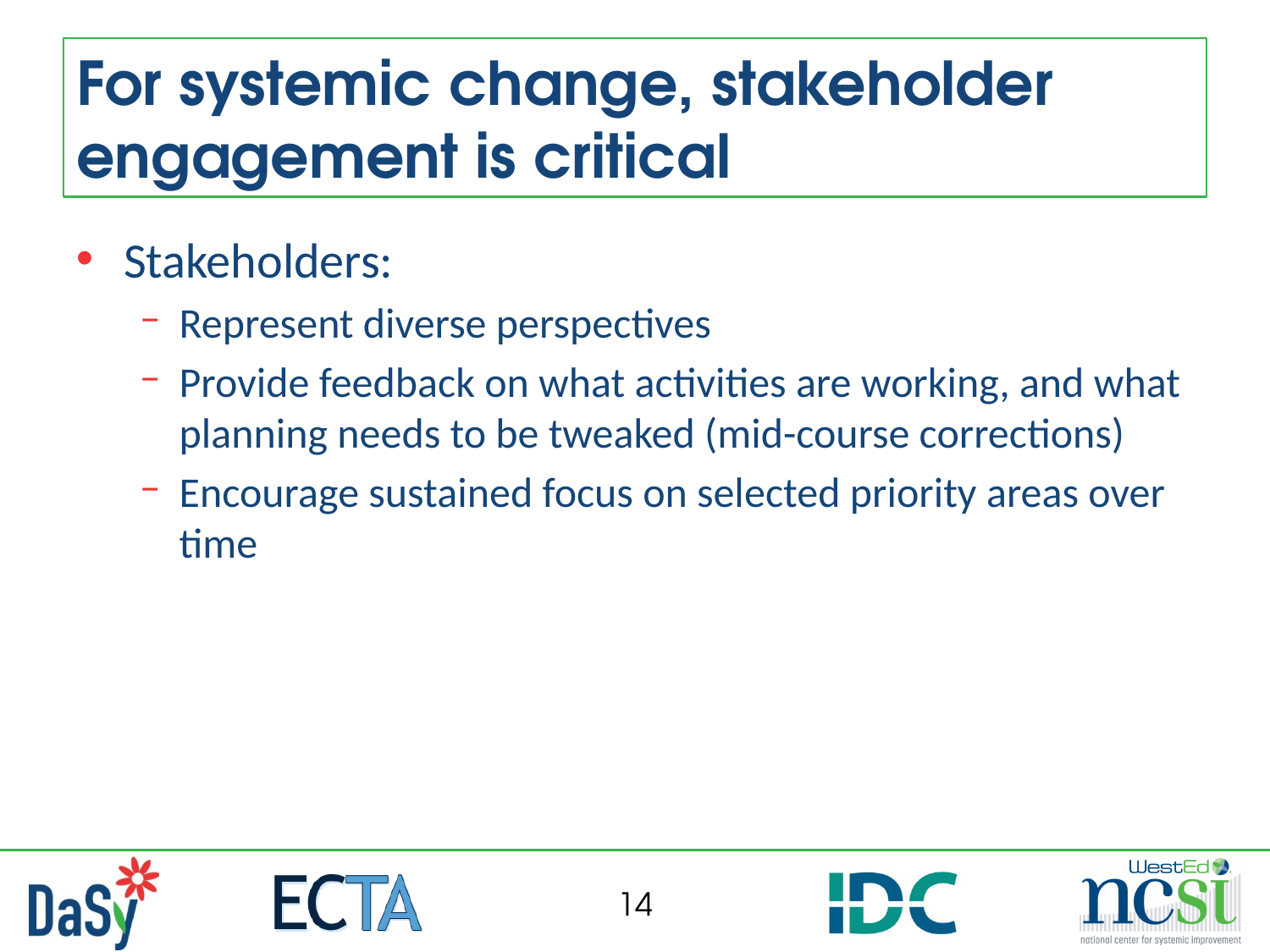

# For systemic change, stakeholder engagement is critical
Stakeholders:
Represent diverse perspectives
Provide feedback on what activities are working, and what planning needs to be tweaked (mid-course corrections)
Encourage sustained focus on selected priority areas over time
14